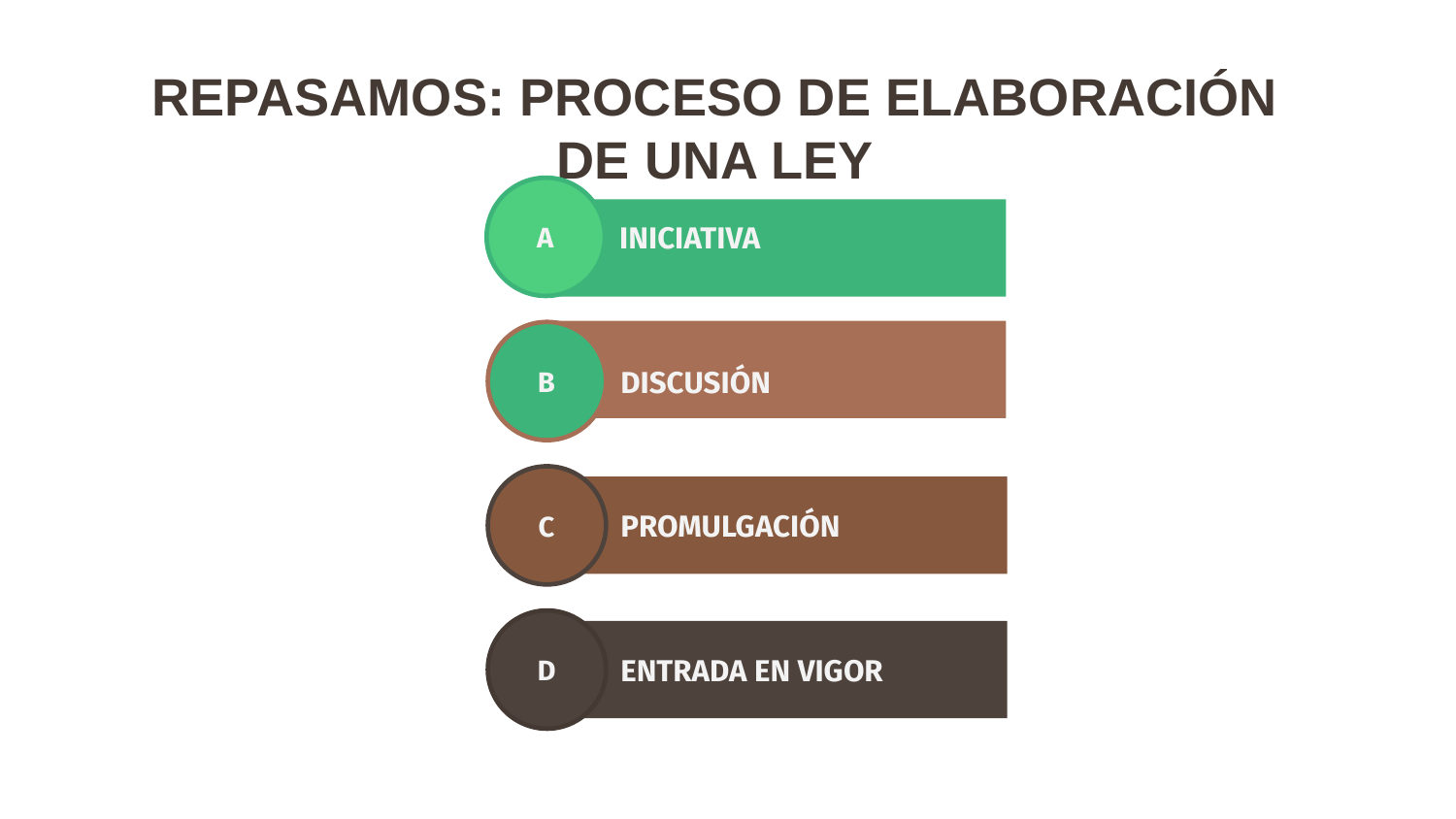

REPASAMOS: PROCESO DE ELABORACIÓN DE UNA LEY

A

INICIATIVA

B
DISCUSIÓN

C
PROMULGACIÓN

D
ENTRADA EN VIGOR